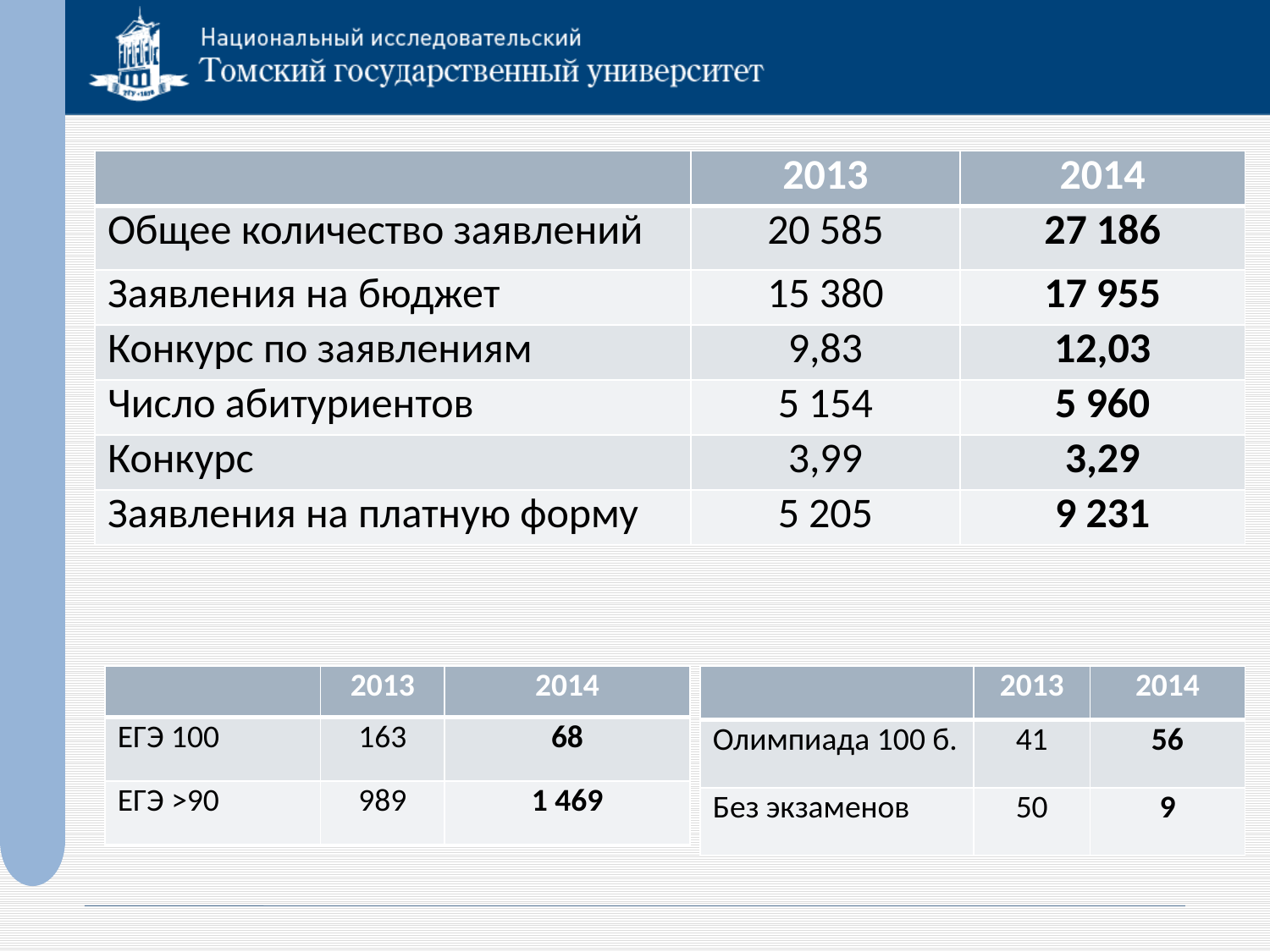

|  | 2013 | 2014 |
| --- | --- | --- |
| Общее количество заявлений | 20 585 | 27 186 |
| Заявления на бюджет | 15 380 | 17 955 |
| Конкурс по заявлениям | 9,83 | 12,03 |
| Число абитуриентов | 5 154 | 5 960 |
| Конкурс | 3,99 | 3,29 |
| Заявления на платную форму | 5 205 | 9 231 |
|  | 2013 | 2014 |
| --- | --- | --- |
| ЕГЭ 100 | 163 | 68 |
| ЕГЭ >90 | 989 | 1 469 |
|  | 2013 | 2014 |
| --- | --- | --- |
| Олимпиада 100 б. | 41 | 56 |
| Без экзаменов | 50 | 9 |